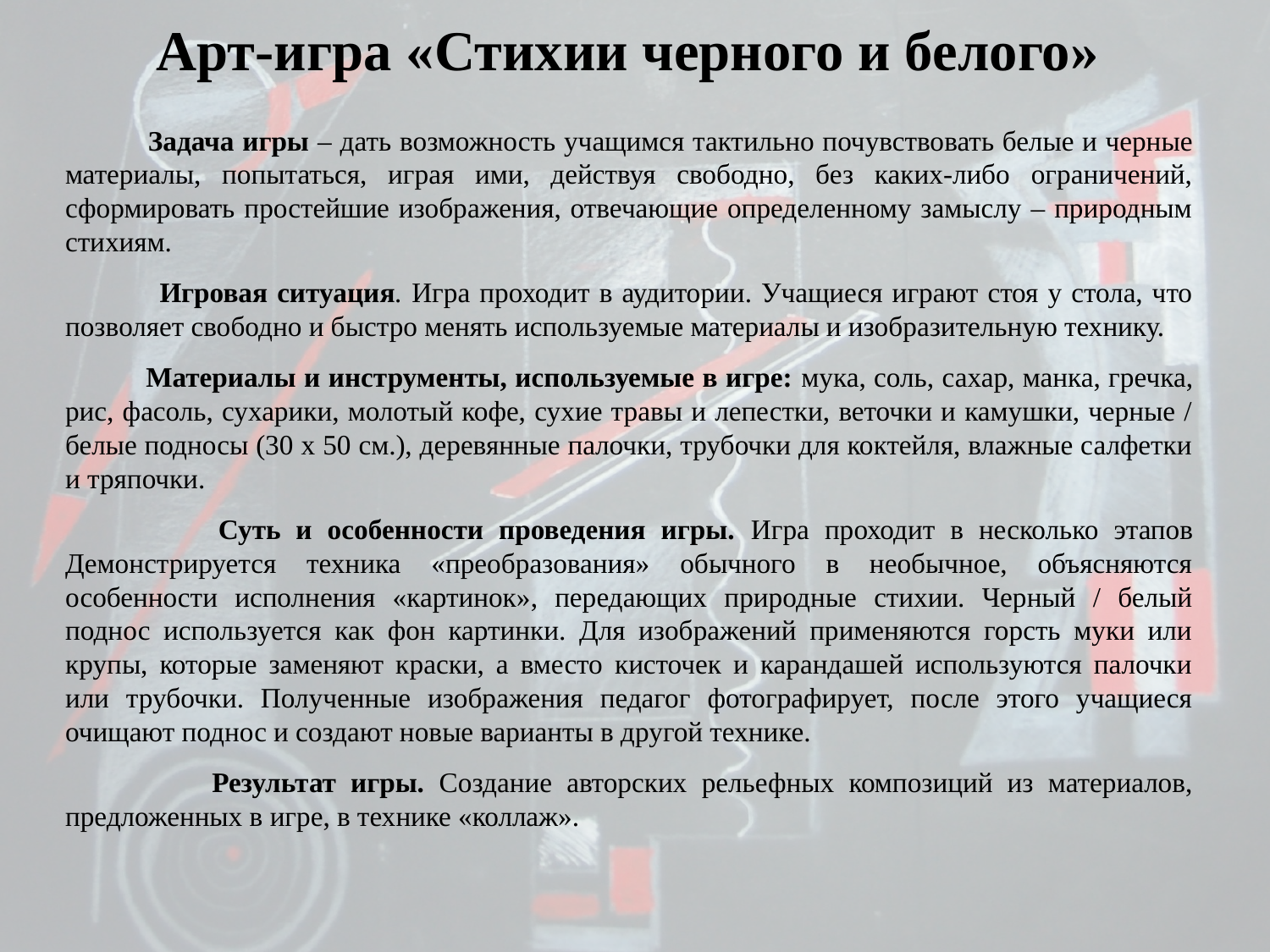

# Арт-игра «Стихии черного и белого»
          Задача игры – дать возможность учащимся тактильно почувствовать белые и черные материалы, попытаться, играя ими, действуя свободно, без каких-либо ограничений, сформировать простейшие изображения, отвечающие определенному замыслу – природным стихиям.

          Игровая ситуация. Игра проходит в аудитории. Учащиеся играют стоя у стола, что позволяет свободно и быстро менять используемые материалы и изобразительную технику.

          Материалы и инструменты, используемые в игре: мука, соль, сахар, манка, гречка, рис, фасоль, сухарики, молотый кофе, сухие травы и лепестки, веточки и камушки, черные / белые подносы (30 х 50 см.), деревянные палочки, трубочки для коктейля, влажные салфетки и тряпочки.

          Суть и особенности проведения игры. Игра проходит в несколько этапов Демонстрируется техника «преобразования» обычного в необычное, объясняются особенности исполнения «картинок», передающих природные стихии. Черный / белый поднос используется как фон картинки. Для изображений применяются горсть муки или крупы, которые заменяют краски, а вместо кисточек и карандашей используются палочки или трубочки. Полученные изображения педагог фотографирует, после этого учащиеся очищают поднос и создают новые варианты в другой технике.

          Результат игры. Создание авторских рельефных композиций из материалов, предложенных в игре, в технике «коллаж».